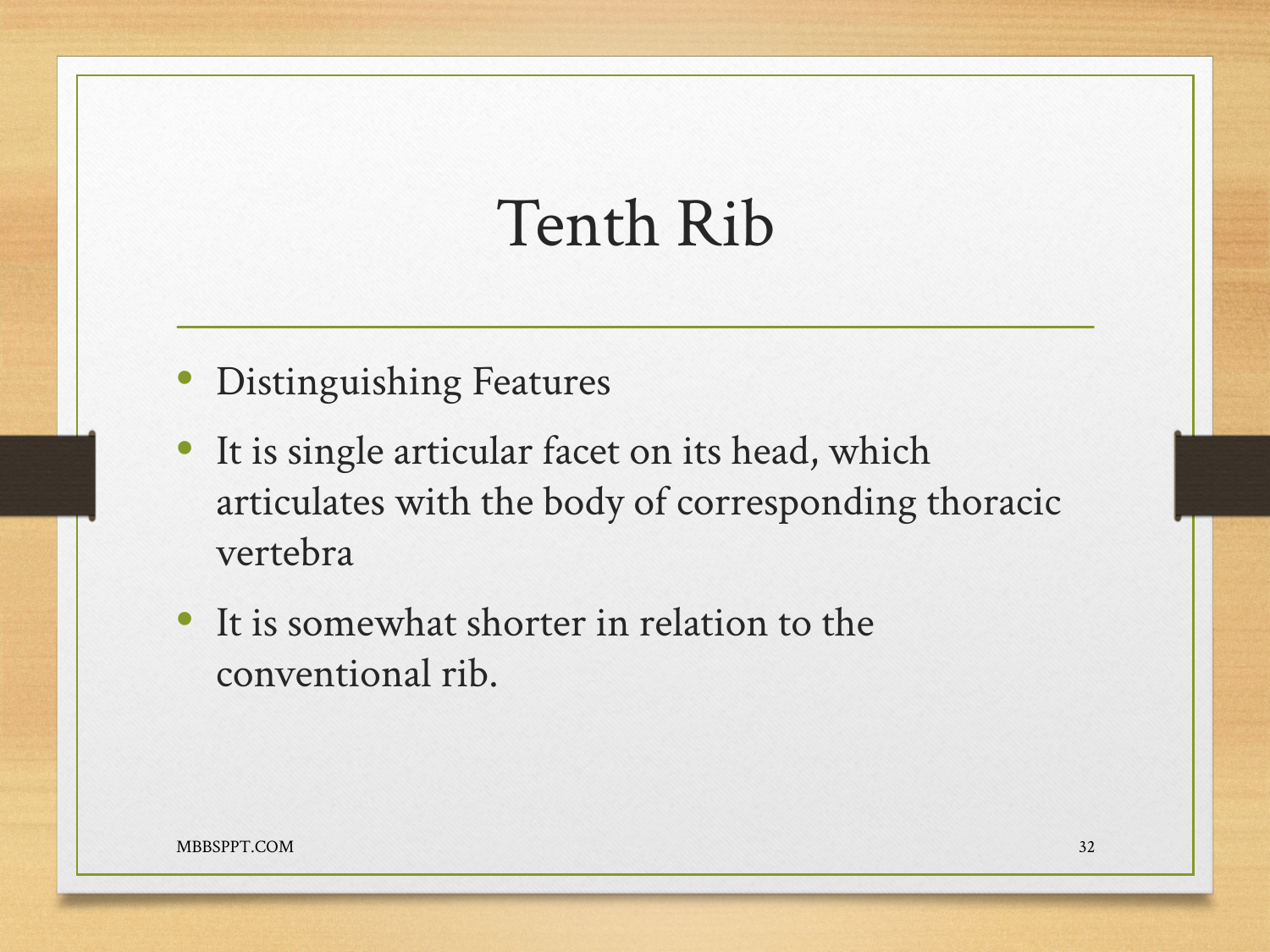

# Tenth Rib
Distinguishing Features
It is single articular facet on its head, which articulates with the body of corresponding thoracic vertebra
It is somewhat shorter in relation to the conventional rib.

MBBSPPT.COM
32